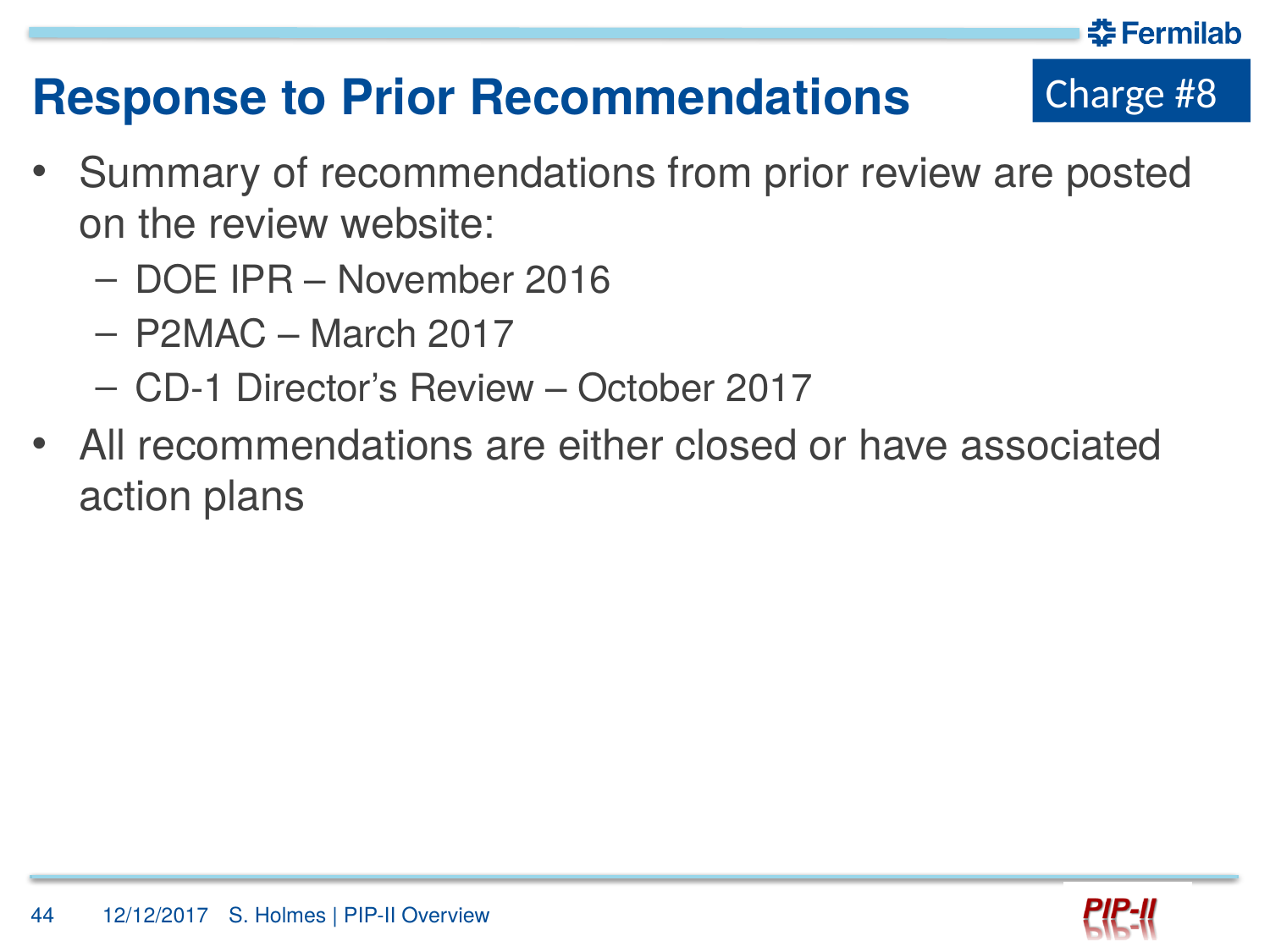

Charge #8
# Response to Prior Recommendations
Summary of recommendations from prior review are posted on the review website:
DOE IPR – November 2016
P2MAC – March 2017
CD-1 Director’s Review – October 2017
All recommendations are either closed or have associated action plans

44
12/12/2017
S. Holmes | PIP-II Overview